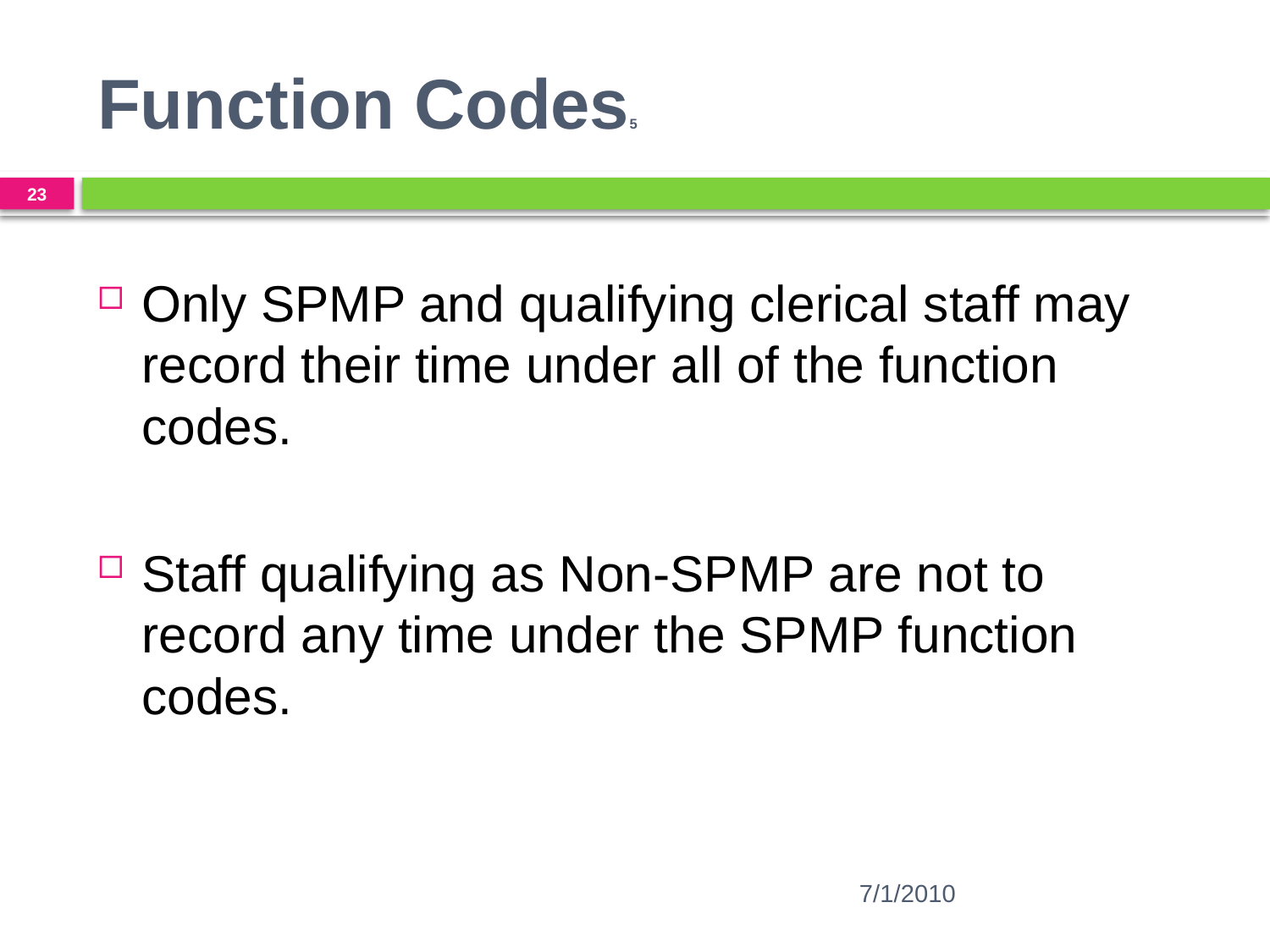

# Function Codes5
23
Only SPMP and qualifying clerical staff may record their time under all of the function codes.

Staff qualifying as Non-SPMP are not to record any time under the SPMP function codes.

7/1/2010